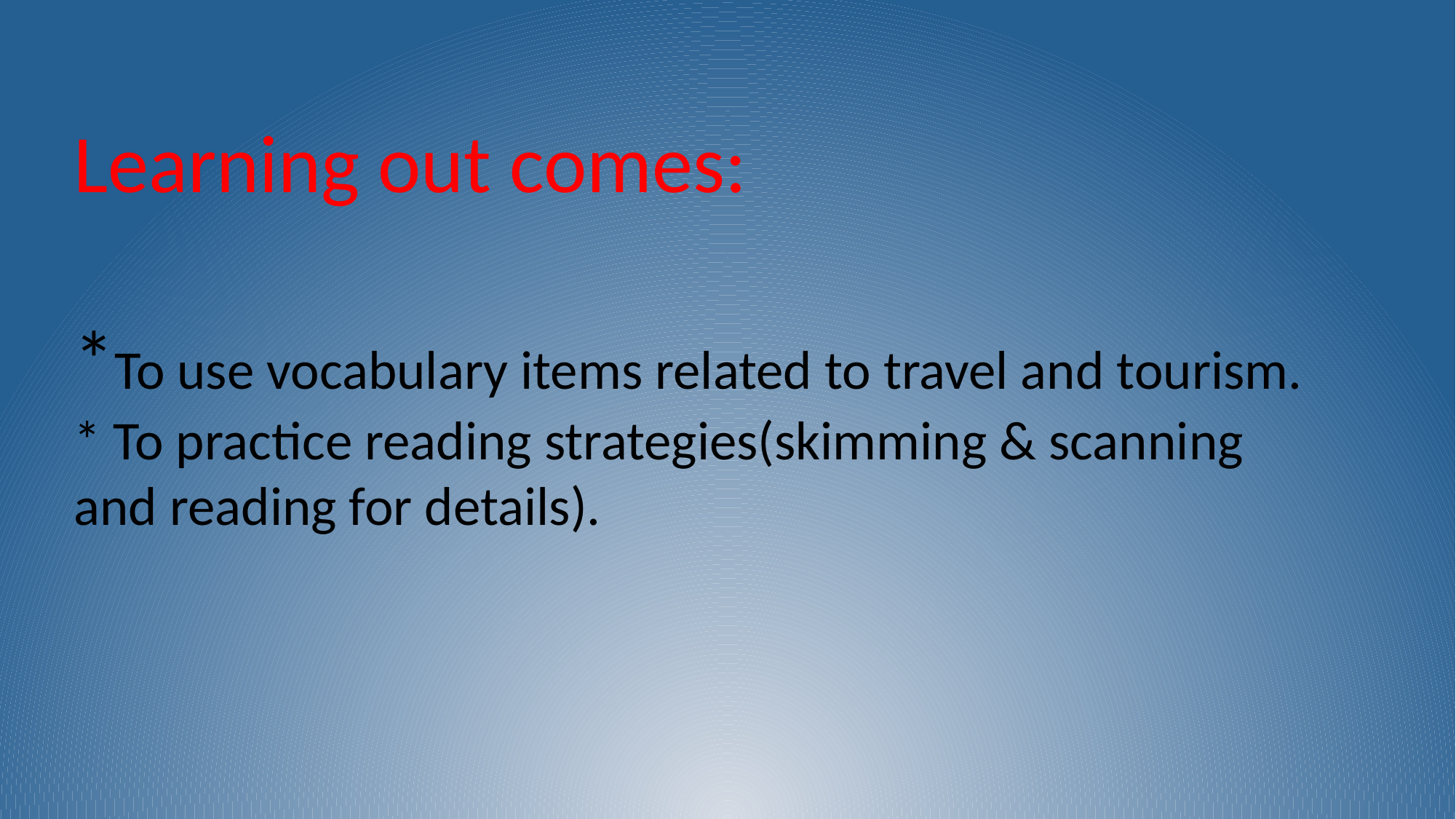

Learning out comes:

*To use vocabulary items related to travel and tourism.
* To practice reading strategies(skimming & scanning
and reading for details).